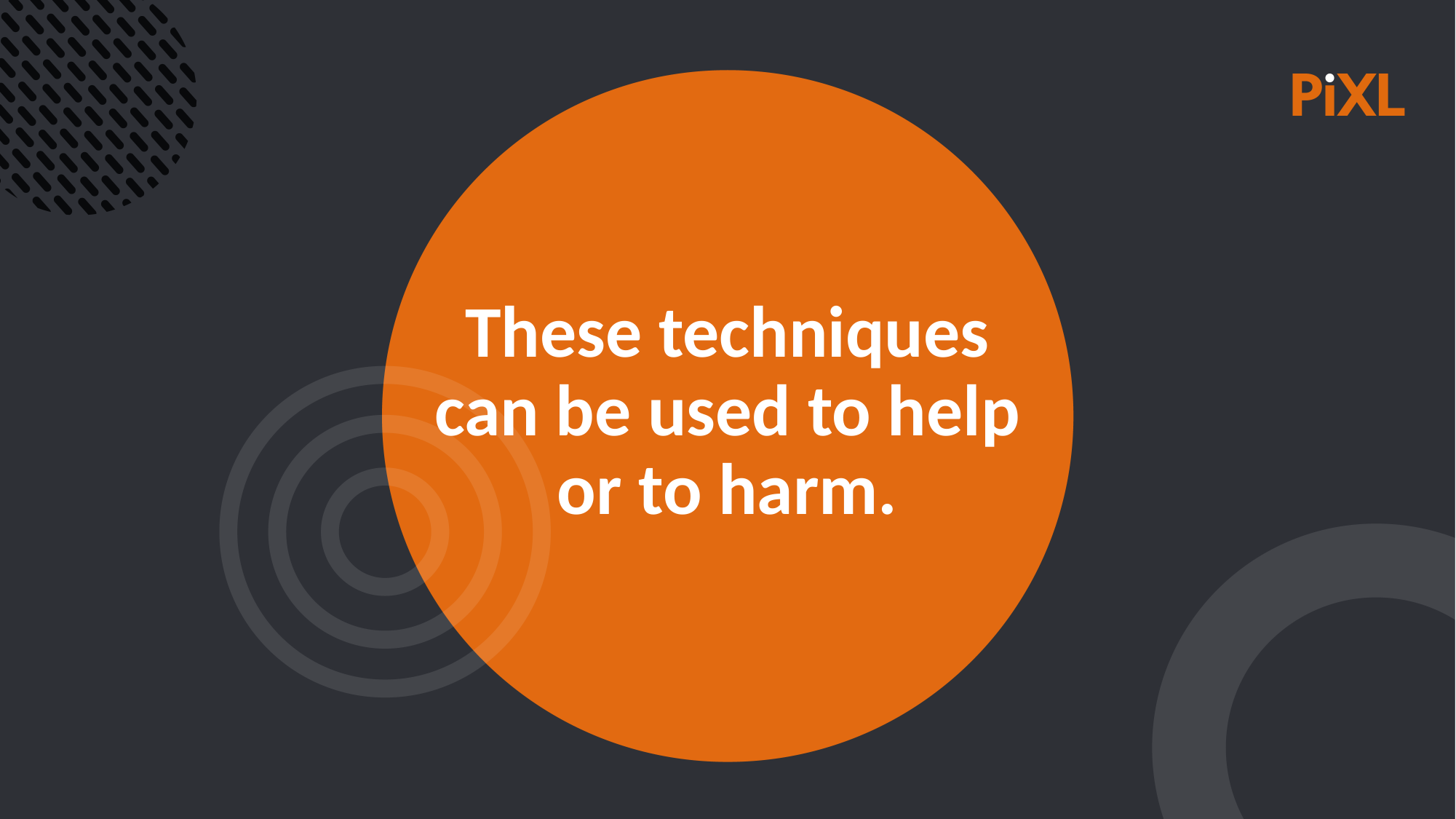

These techniques can be used to help or to harm.